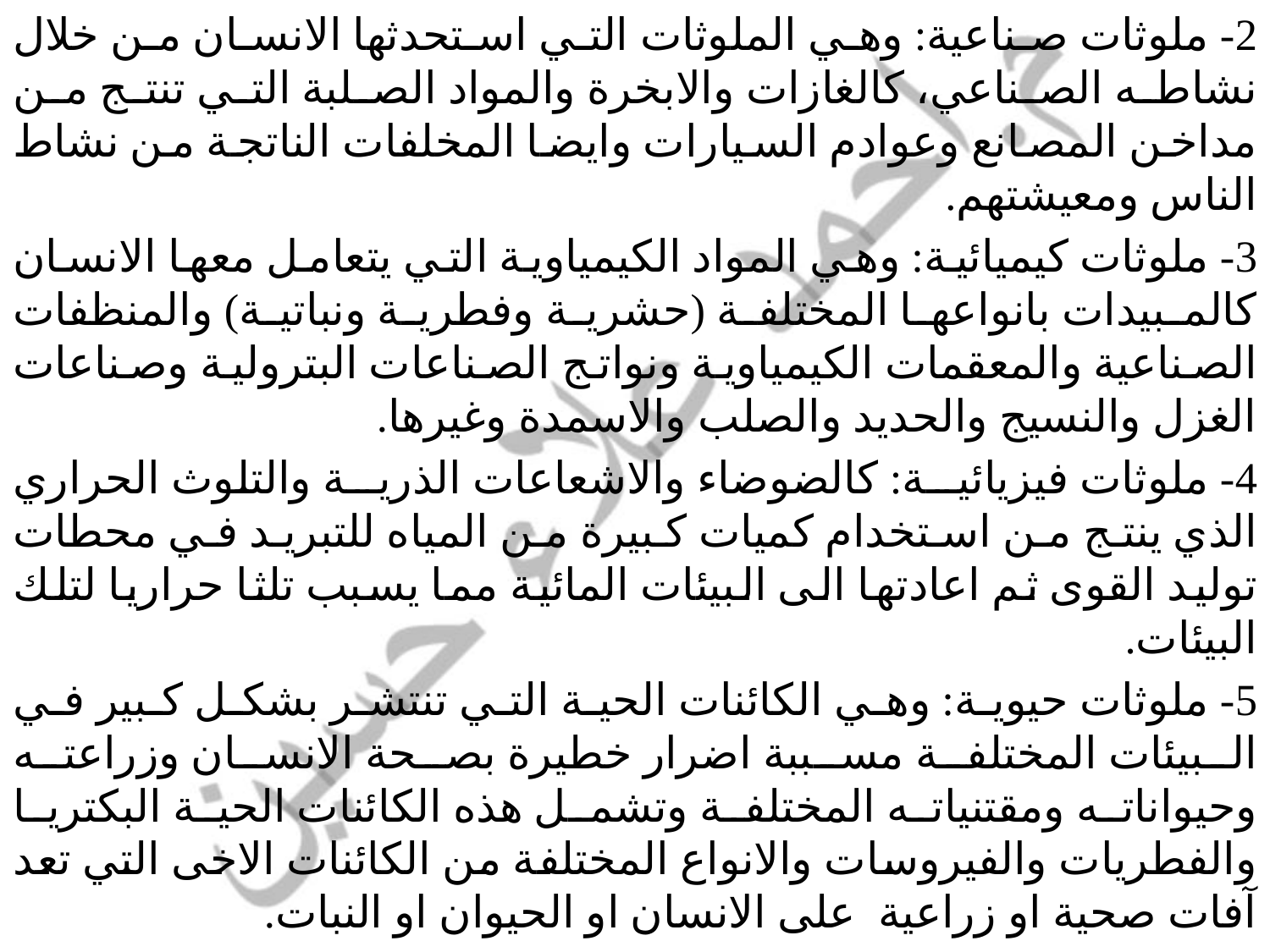

2- ملوثات صناعية: وهي الملوثات التي استحدثها الانسان من خلال نشاطه الصناعي، كالغازات والابخرة والمواد الصلبة التي تنتج من مداخن المصانع وعوادم السيارات وايضا المخلفات الناتجة من نشاط الناس ومعيشتهم.
3- ملوثات كيميائية: وهي المواد الكيمياوية التي يتعامل معها الانسان كالمبيدات بانواعها المختلفة (حشرية وفطرية ونباتية) والمنظفات الصناعية والمعقمات الكيمياوية ونواتج الصناعات البترولية وصناعات الغزل والنسيج والحديد والصلب والاسمدة وغيرها.
4- ملوثات فيزيائية: كالضوضاء والاشعاعات الذرية والتلوث الحراري الذي ينتج من استخدام كميات كبيرة من المياه للتبريد في محطات توليد القوى ثم اعادتها الى البيئات المائية مما يسبب تلثا حراريا لتلك البيئات.
5- ملوثات حيوية: وهي الكائنات الحية التي تنتشر بشكل كبير في البيئات المختلفة مسببة اضرار خطيرة بصحة الانسان وزراعته وحيواناته ومقتنياته المختلفة وتشمل هذه الكائنات الحية البكتريا والفطريات والفيروسات والانواع المختلفة من الكائنات الاخى التي تعد آفات صحية او زراعية  على الانسان او الحيوان او النبات.